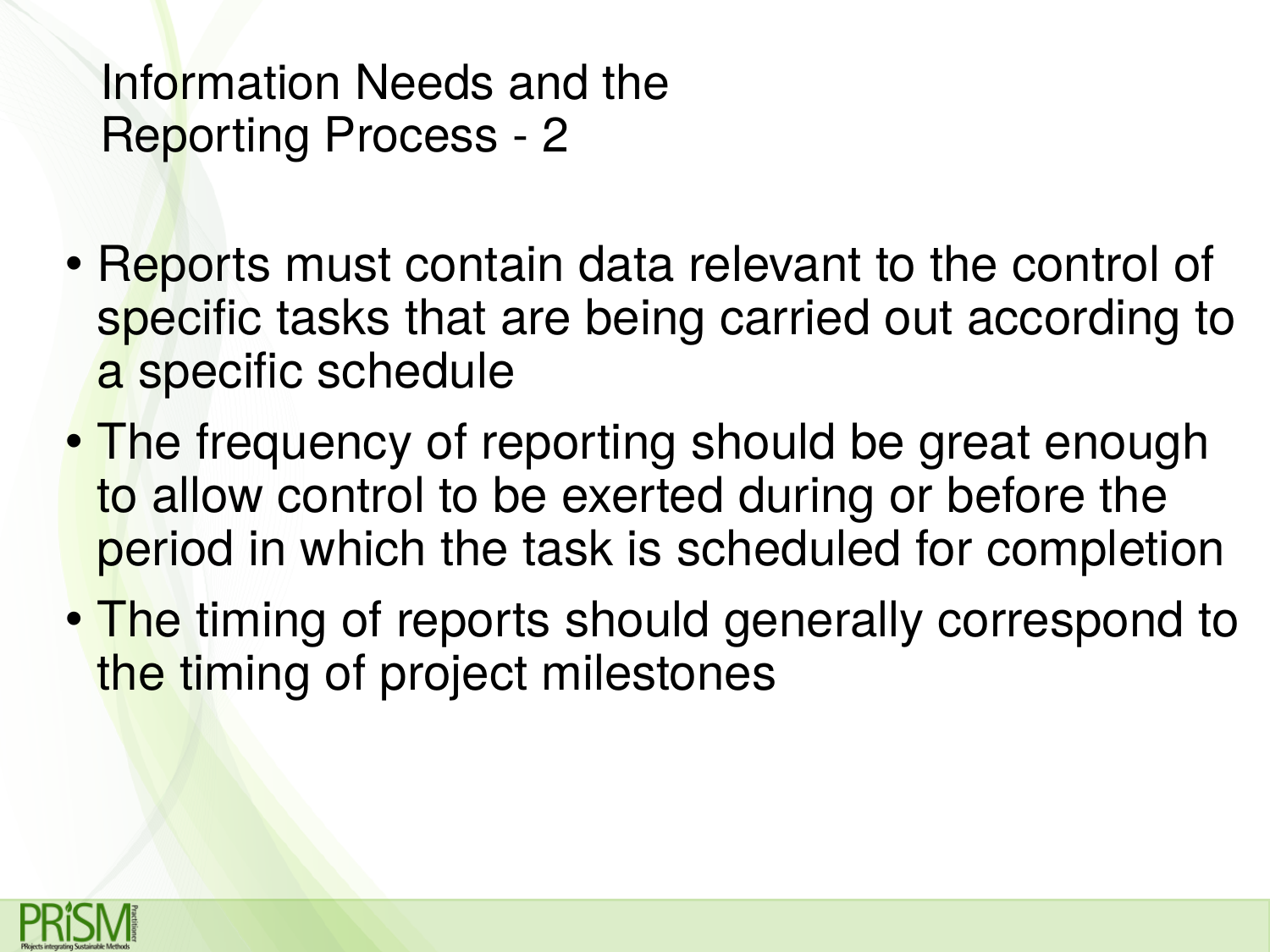

# Information Needs and the Reporting Process - 2
Reports must contain data relevant to the control of specific tasks that are being carried out according to a specific schedule
The frequency of reporting should be great enough to allow control to be exerted during or before the period in which the task is scheduled for completion
The timing of reports should generally correspond to the timing of project milestones